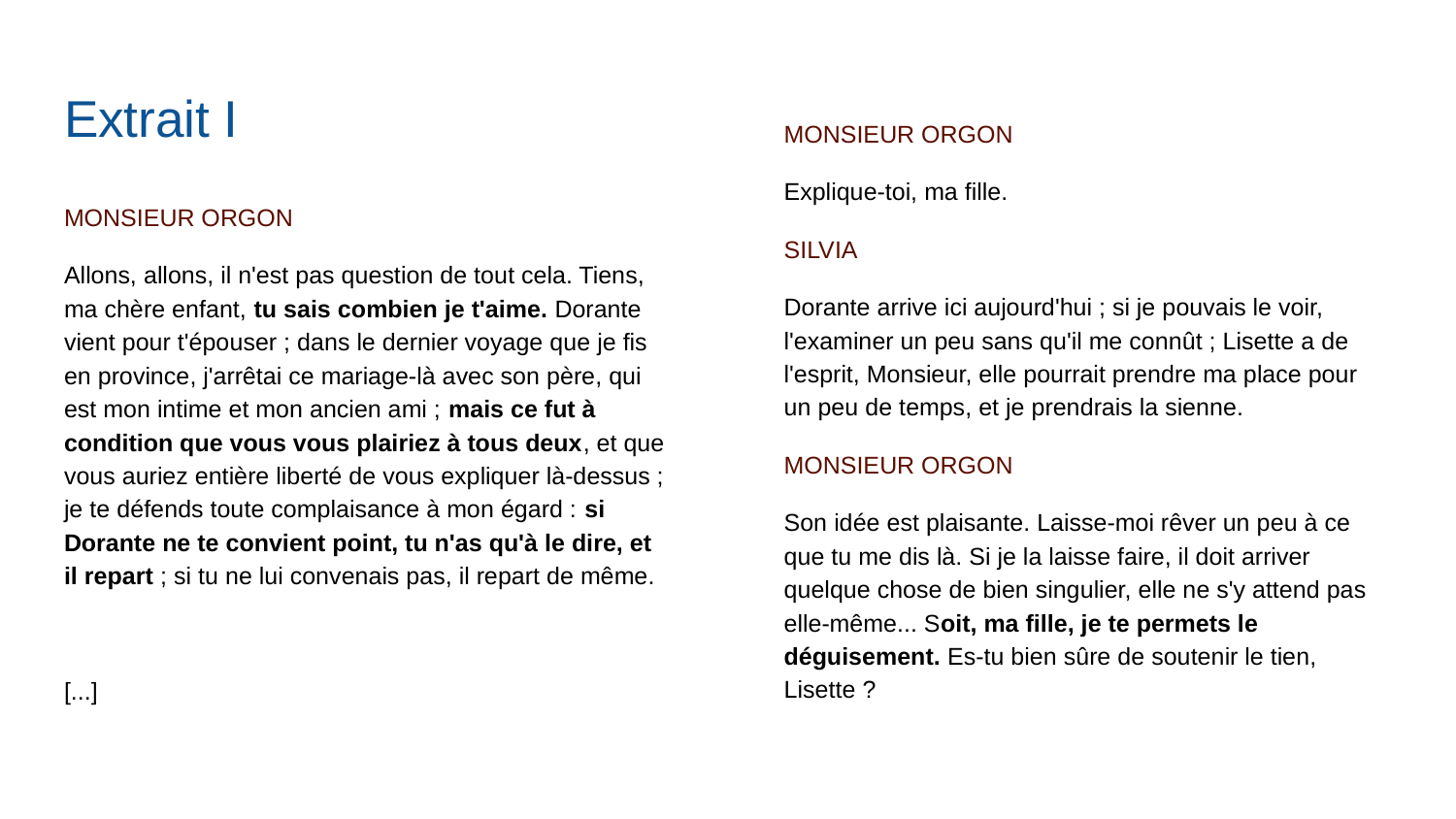

# Extrait I
MONSIEUR ORGON
Explique-toi, ma fille.
SILVIA
Dorante arrive ici aujourd'hui ; si je pouvais le voir, l'examiner un peu sans qu'il me connût ; Lisette a de l'esprit, Monsieur, elle pourrait prendre ma place pour un peu de temps, et je prendrais la sienne.
MONSIEUR ORGON
Son idée est plaisante. Laisse-moi rêver un peu à ce que tu me dis là. Si je la laisse faire, il doit arriver quelque chose de bien singulier, elle ne s'y attend pas elle-même... Soit, ma fille, je te permets le déguisement. Es-tu bien sûre de soutenir le tien, Lisette ?

MONSIEUR ORGON
Allons, allons, il n'est pas question de tout cela. Tiens, ma chère enfant, tu sais combien je t'aime. Dorante vient pour t'épouser ; dans le dernier voyage que je fis en province, j'arrêtai ce mariage-là avec son père, qui est mon intime et mon ancien ami ; mais ce fut à condition que vous vous plairiez à tous deux, et que vous auriez entière liberté de vous expliquer là-dessus ; je te défends toute complaisance à mon égard : si Dorante ne te convient point, tu n'as qu'à le dire, et il repart ; si tu ne lui convenais pas, il repart de même.

[...]